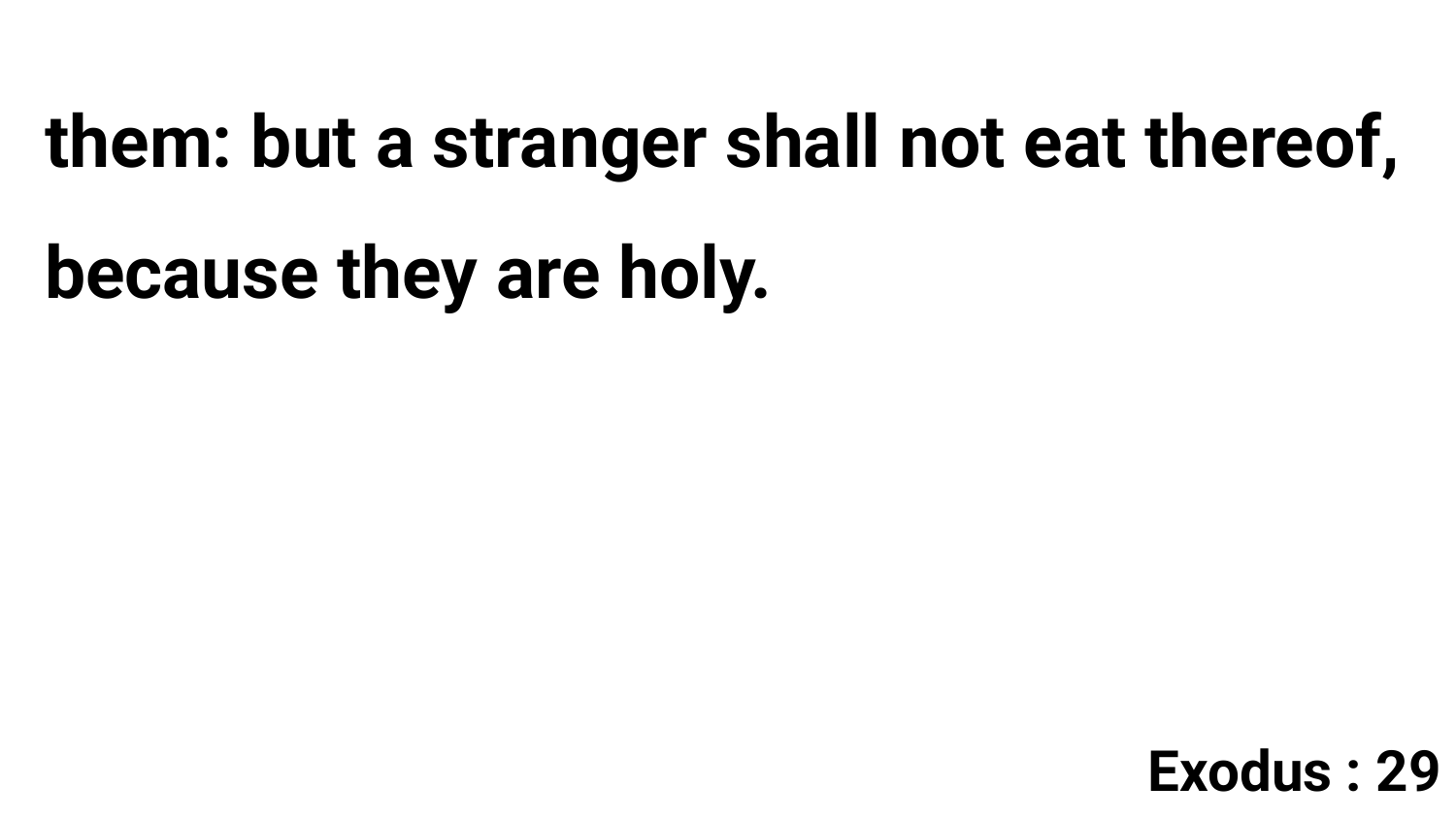

them: but a stranger shall not eat thereof, because they are holy.
Exodus : 29